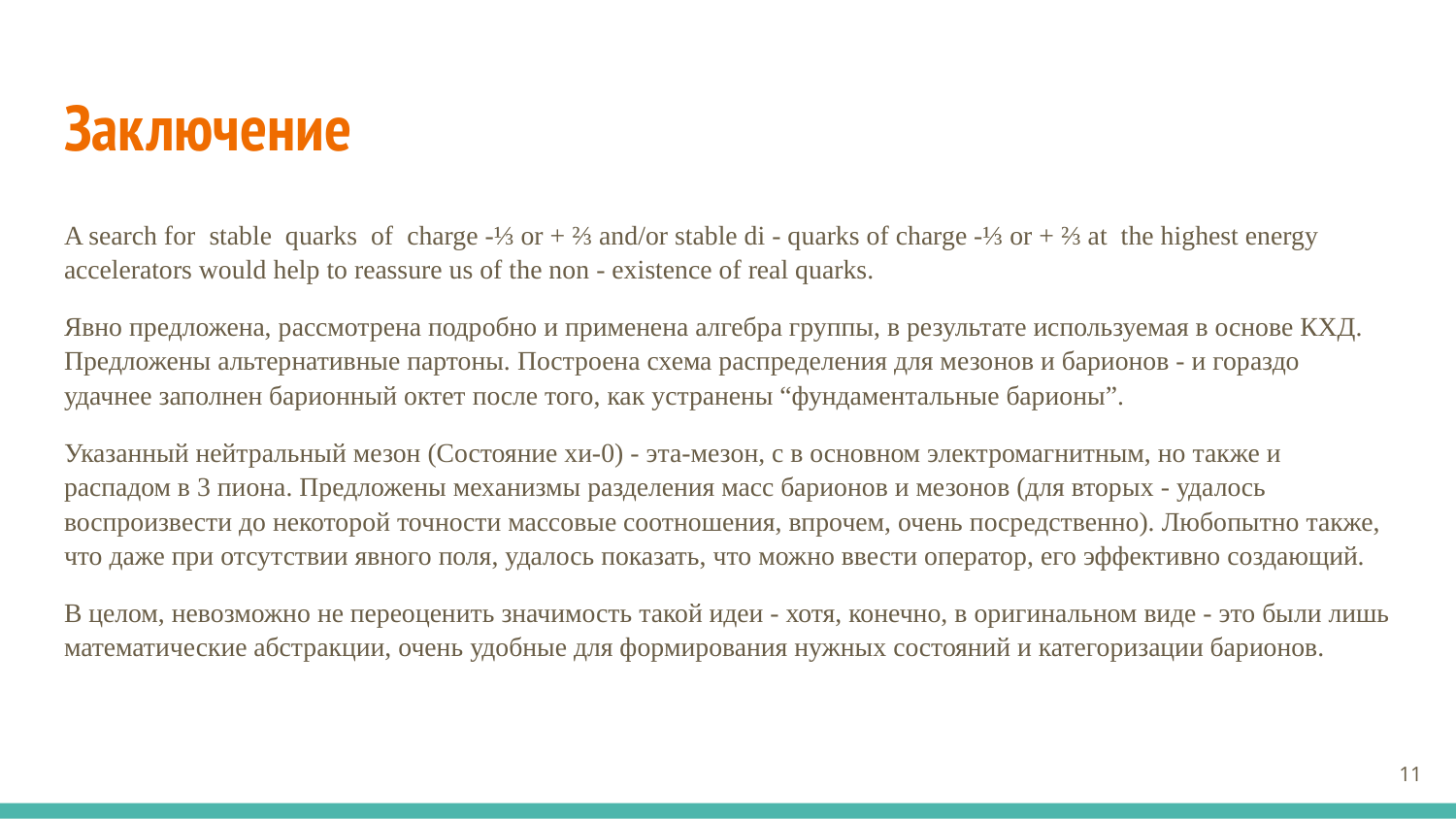

# Заключение
A search for  stable  quarks  of  charge -⅓ or + ⅔ and/or stable di - quarks of charge -⅓ or + ⅔ at  the highest energy accelerators would help to reassure us of the non - existence of real quarks.
Явно предложена, рассмотрена подробно и применена алгебра группы, в результате используемая в основе КХД. Предложены альтернативные партоны. Построена схема распределения для мезонов и барионов - и гораздо удачнее заполнен барионный октет после того, как устранены “фундаментальные барионы”.
Указанный нейтральный мезон (Состояние хи-0) - эта-мезон, с в основном электромагнитным, но также и распадом в 3 пиона. Предложены механизмы разделения масс барионов и мезонов (для вторых - удалось воспроизвести до некоторой точности массовые соотношения, впрочем, очень посредственно). Любопытно также, что даже при отсутствии явного поля, удалось показать, что можно ввести оператор, его эффективно создающий.
В целом, невозможно не переоценить значимость такой идеи - хотя, конечно, в оригинальном виде - это были лишь математические абстракции, очень удобные для формирования нужных состояний и категоризации барионов.
11